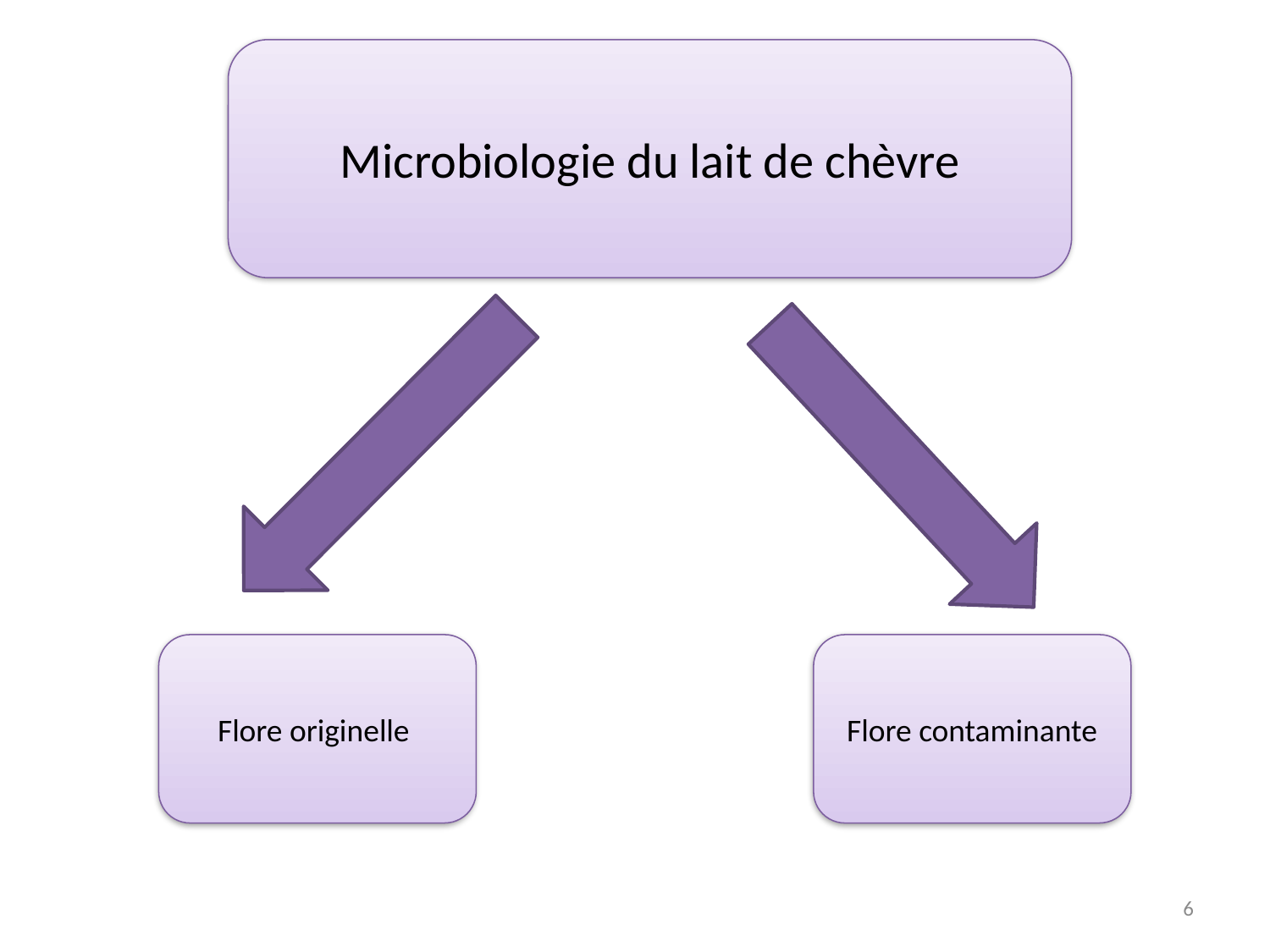

Microbiologie du lait de chèvre

Flore originelle
Flore contaminante
6